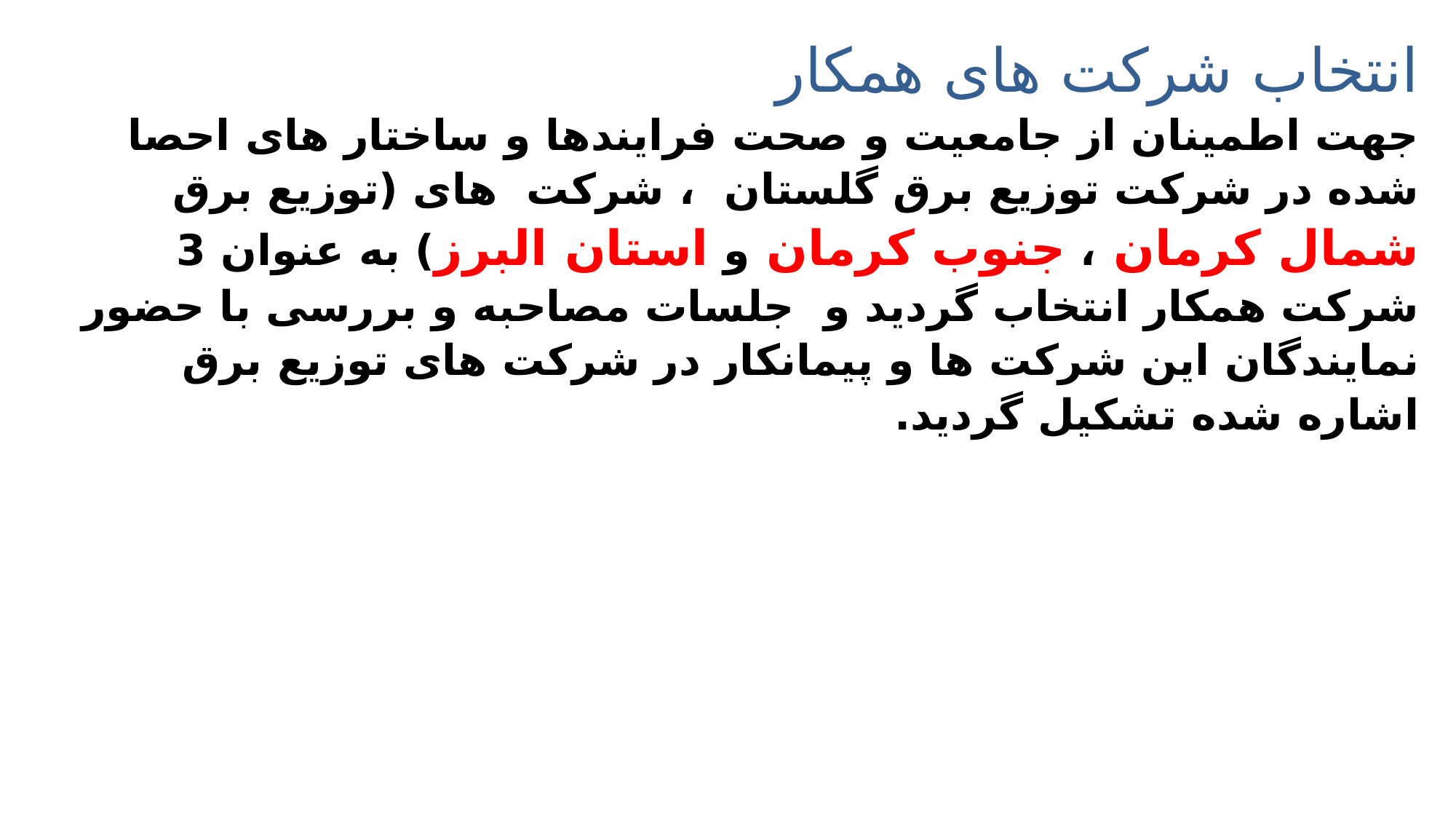

# انتخاب شرکت های همکار جهت اطمینان از جامعیت و صحت فرایندها و ساختار های احصا شده در شرکت توزیع برق گلستان  ، شرکت  های (توزیع برق شمال کرمان ، جنوب کرمان و استان البرز) به عنوان 3 شرکت همکار انتخاب گردید و  جلسات مصاحبه و بررسی با حضور نمایندگان این شرکت ها و پیمانکار در شرکت های توزیع برق اشاره شده تشکیل گردید.